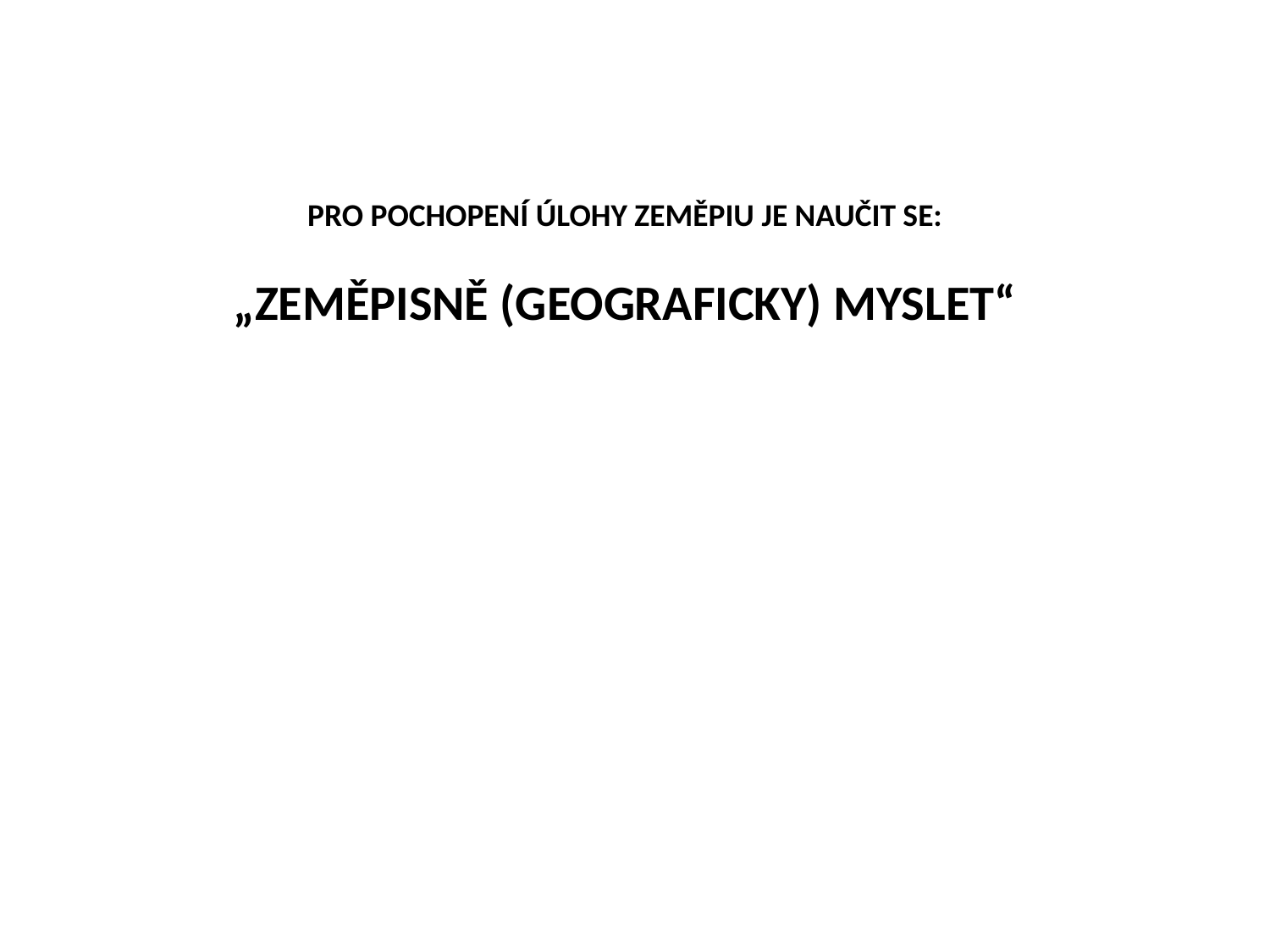

pro pochopení úlohy zeměpiu je naučit se:

„zeměpisně (geograficky) myslet“